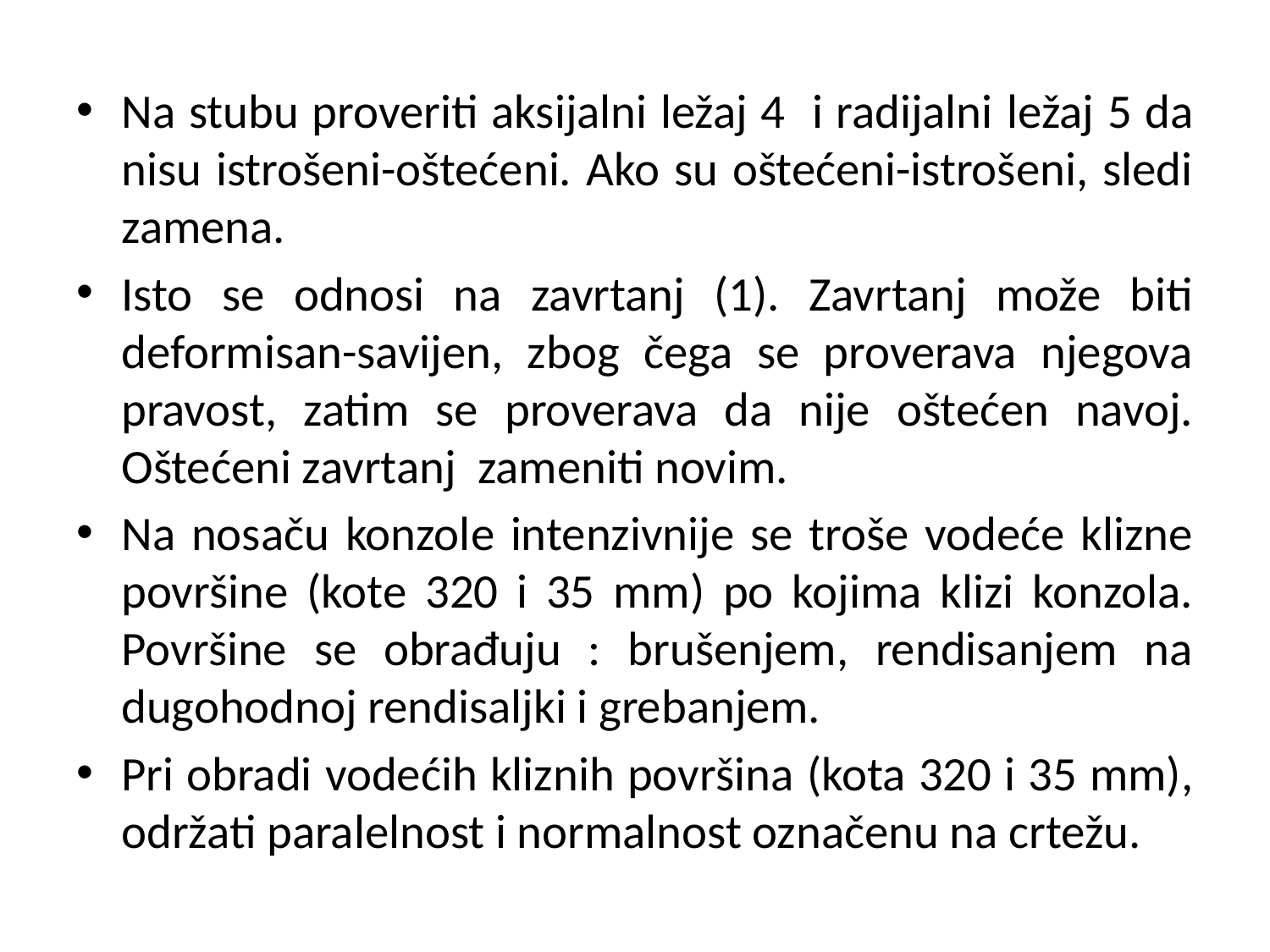

#
Na stubu proveriti aksijalni ležaj 4  i radijalni ležaj 5 da nisu istrošeni-oštećeni. Ako su oštećeni-istrošeni, sledi zamena.
Isto se odnosi na zavrtanj (1). Zavrtanj može biti deformisan-savijen, zbog čega se proverava njegova pravost, zatim se proverava da nije oštećen navoj. Oštećeni zavrtanj  zameniti novim.
Na nosaču konzole intenzivnije se troše vodeće klizne površine (kote 320 i 35 mm) po kojima klizi konzola. Površine se obrađuju : brušenjem, rendisanjem na dugohodnoj rendisaljki i grebanjem.
Pri obradi vodećih kliznih površina (kota 320 i 35 mm), održati paralelnost i normalnost označenu na crtežu.